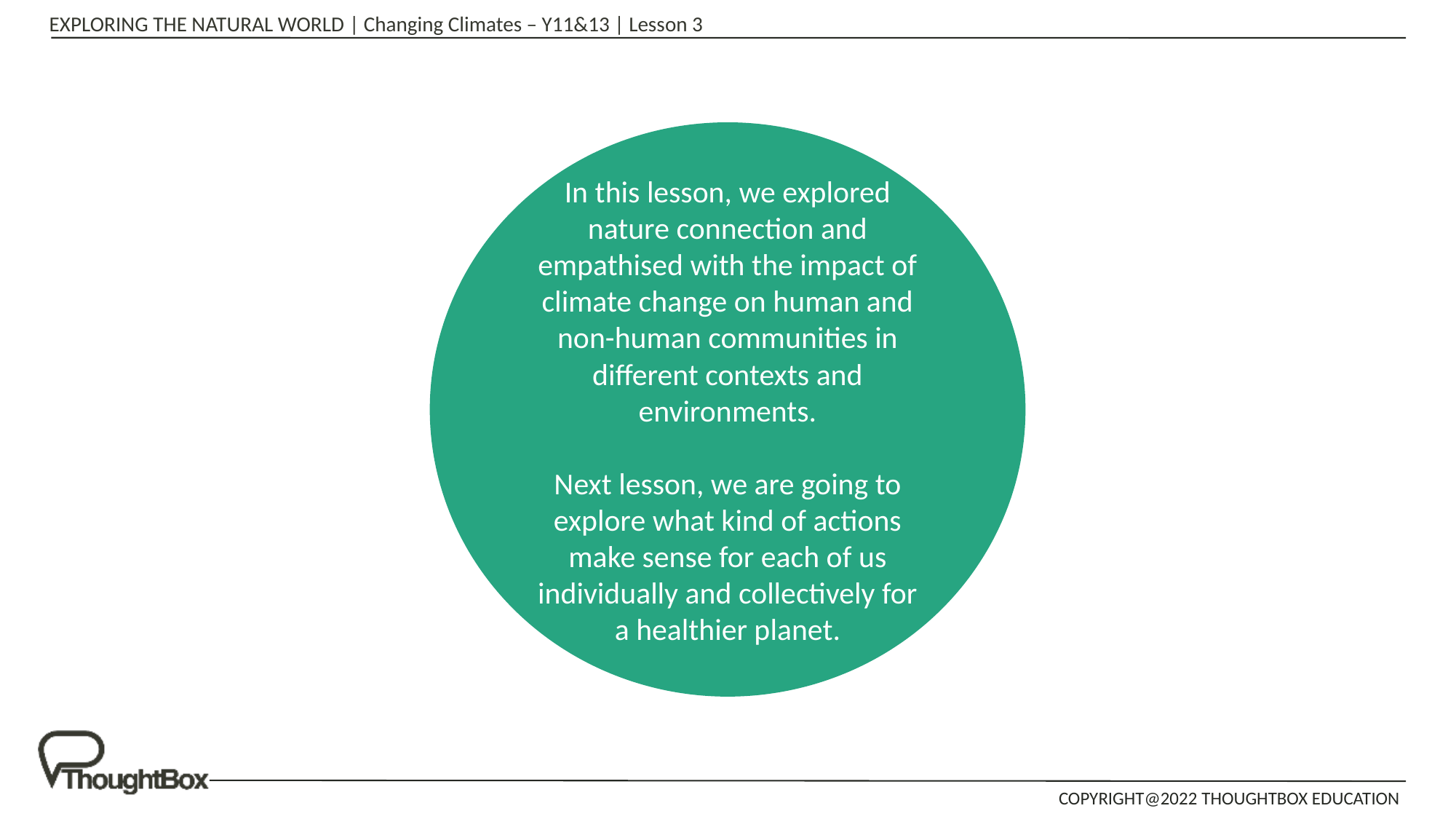

In this lesson, we explored nature connection and empathised with the impact of climate change on human and non-human communities in different contexts and environments.

Next lesson, we are going to explore what kind of actions make sense for each of us individually and collectively for a healthier planet.